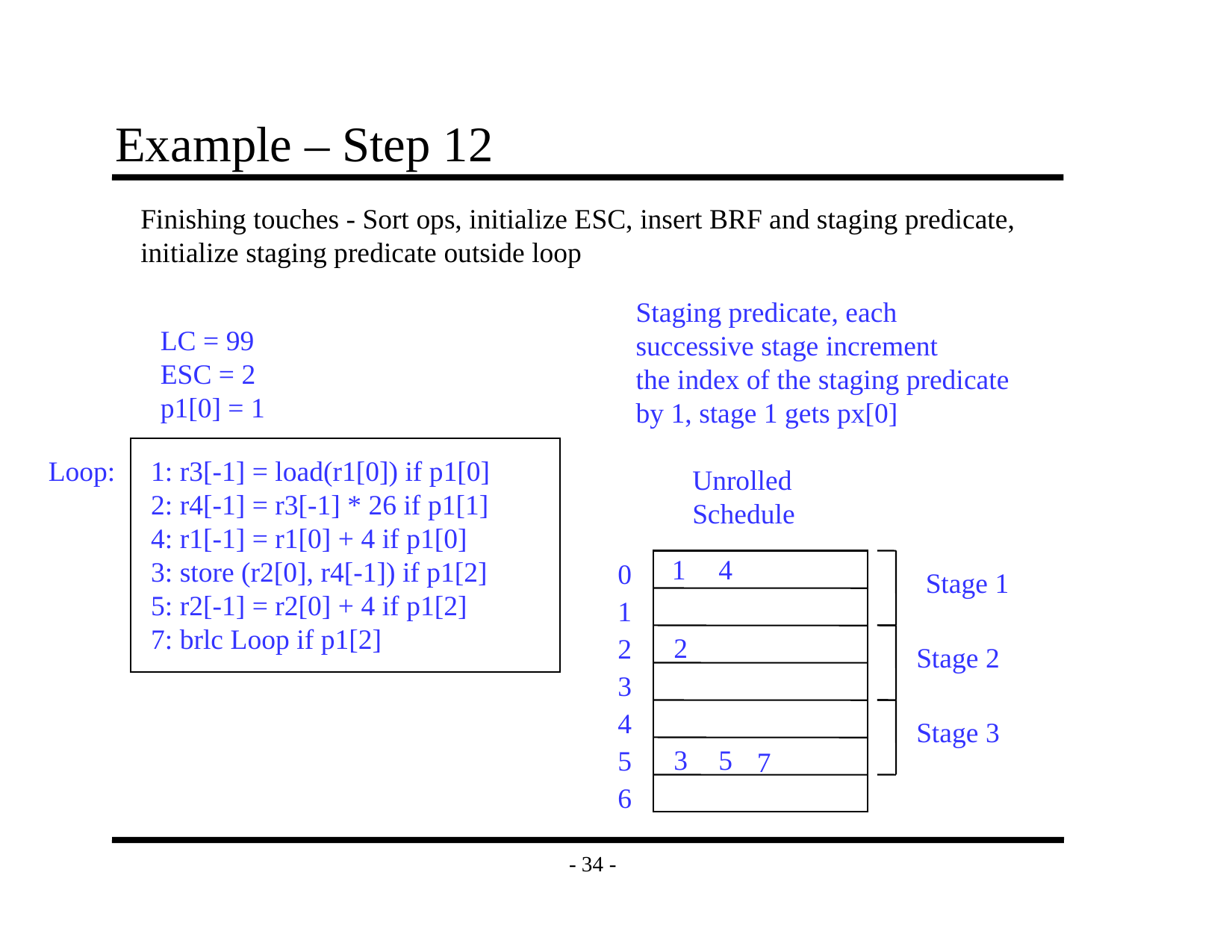

# Example – Step 12
Finishing touches - Sort ops, initialize ESC, insert BRF and staging predicate,
initialize staging predicate outside loop
Staging predicate, each
successive stage increment
the index of the staging predicate
by 1, stage 1 gets px[0]
LC = 99
ESC = 2
p1[0] = 1

Loop:
1: r3[-1] = load(r1[0]) if p1[0]
2: r4[-1] = r3[-1] * 26 if p1[1]
4: r1[-1] = r1[0] + 4 if p1[0]
3: store (r2[0], r4[-1]) if p1[2]
5: r2[-1] = r2[0] + 4 if p1[2]
7: brlc Loop if p1[2]
Unrolled
Schedule
1
4
0

Stage 1
1

2
2

Stage 2
3

4

Stage 3
3
5
5

7
6